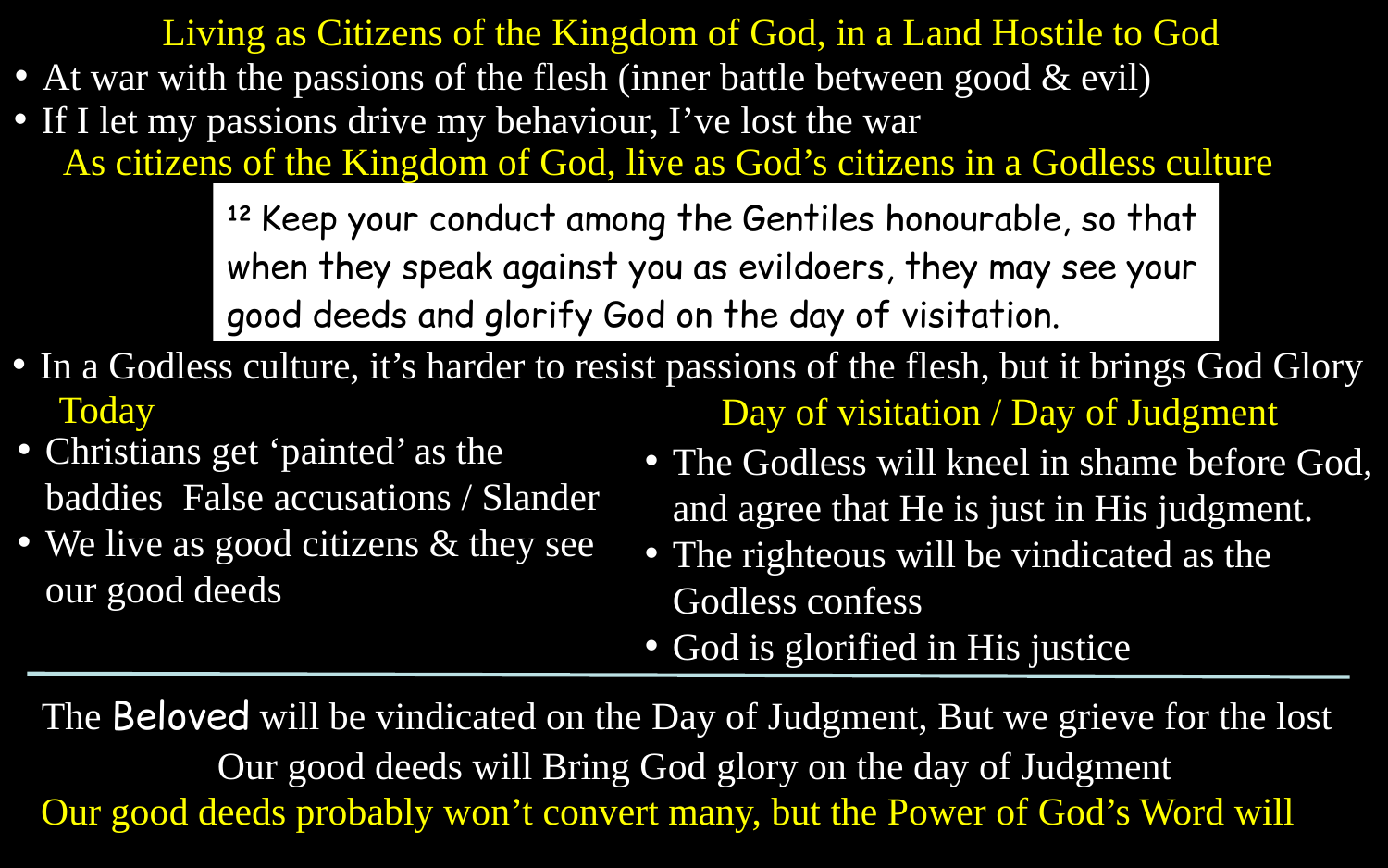

Living as Citizens of the Kingdom of God, in a Land Hostile to God
At war with the passions of the flesh (inner battle between good & evil)
If I let my passions drive my behaviour, I’ve lost the war
As citizens of the Kingdom of God, live as God’s citizens in a Godless culture
12 Keep your conduct among the Gentiles honourable, so that when they speak against you as evildoers, they may see your good deeds and glorify God on the day of visitation.
In a Godless culture, it’s harder to resist passions of the flesh, but it brings God Glory
Today
Day of visitation / Day of Judgment
Christians get ‘painted’ as the baddies  False accusations / Slander
We live as good citizens & they see our good deeds
The Godless will kneel in shame before God, and agree that He is just in His judgment.
The righteous will be vindicated as the Godless confess
God is glorified in His justice
The Beloved will be vindicated on the Day of Judgment, But we grieve for the lost
Our good deeds will Bring God glory on the day of Judgment
Our good deeds probably won’t convert many, but the Power of God’s Word will